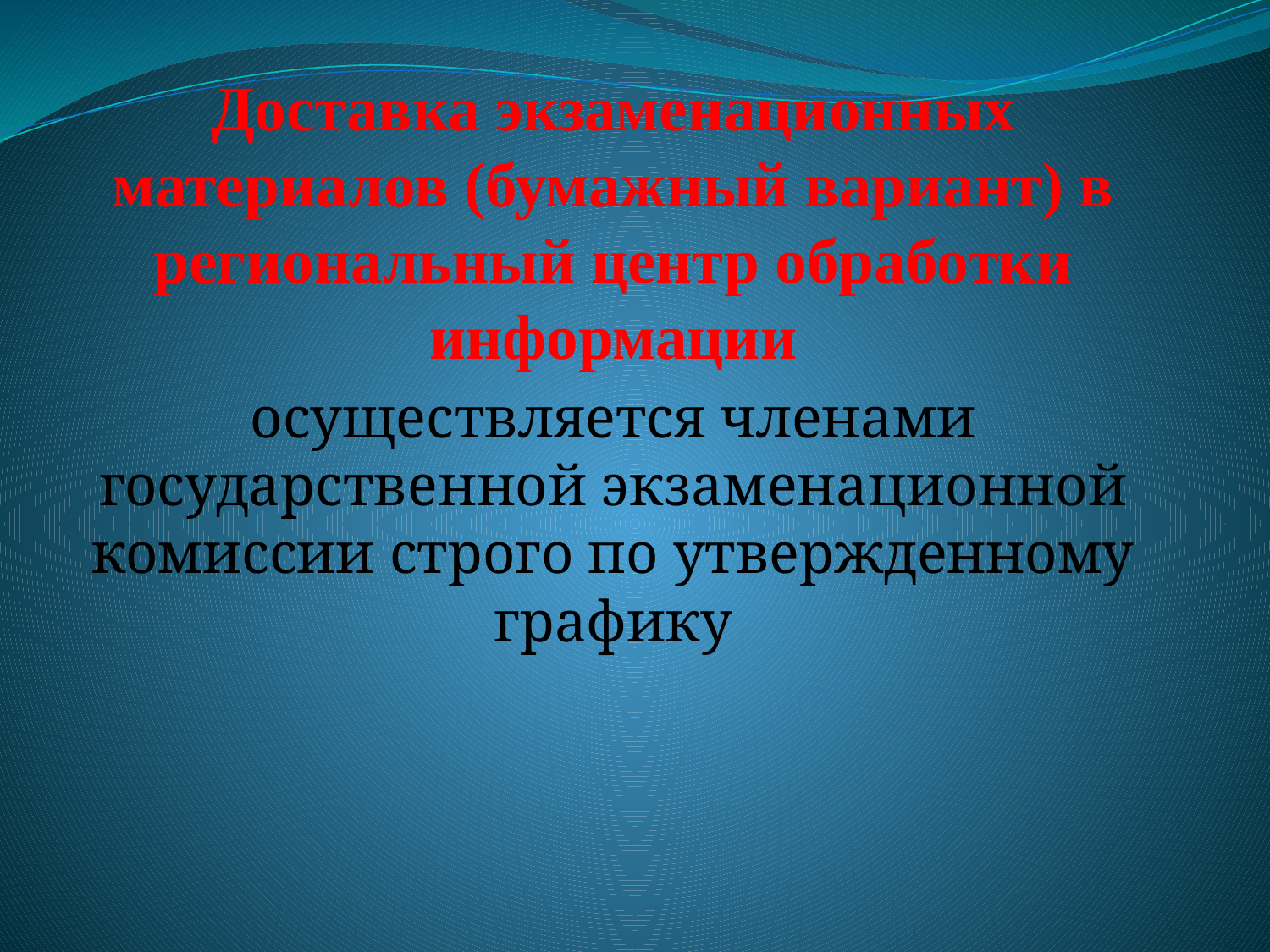

# Доставка экзаменационных материалов (бумажный вариант) в региональный центр обработки информации
осуществляется членами государственной экзаменационной комиссии строго по утвержденному графику